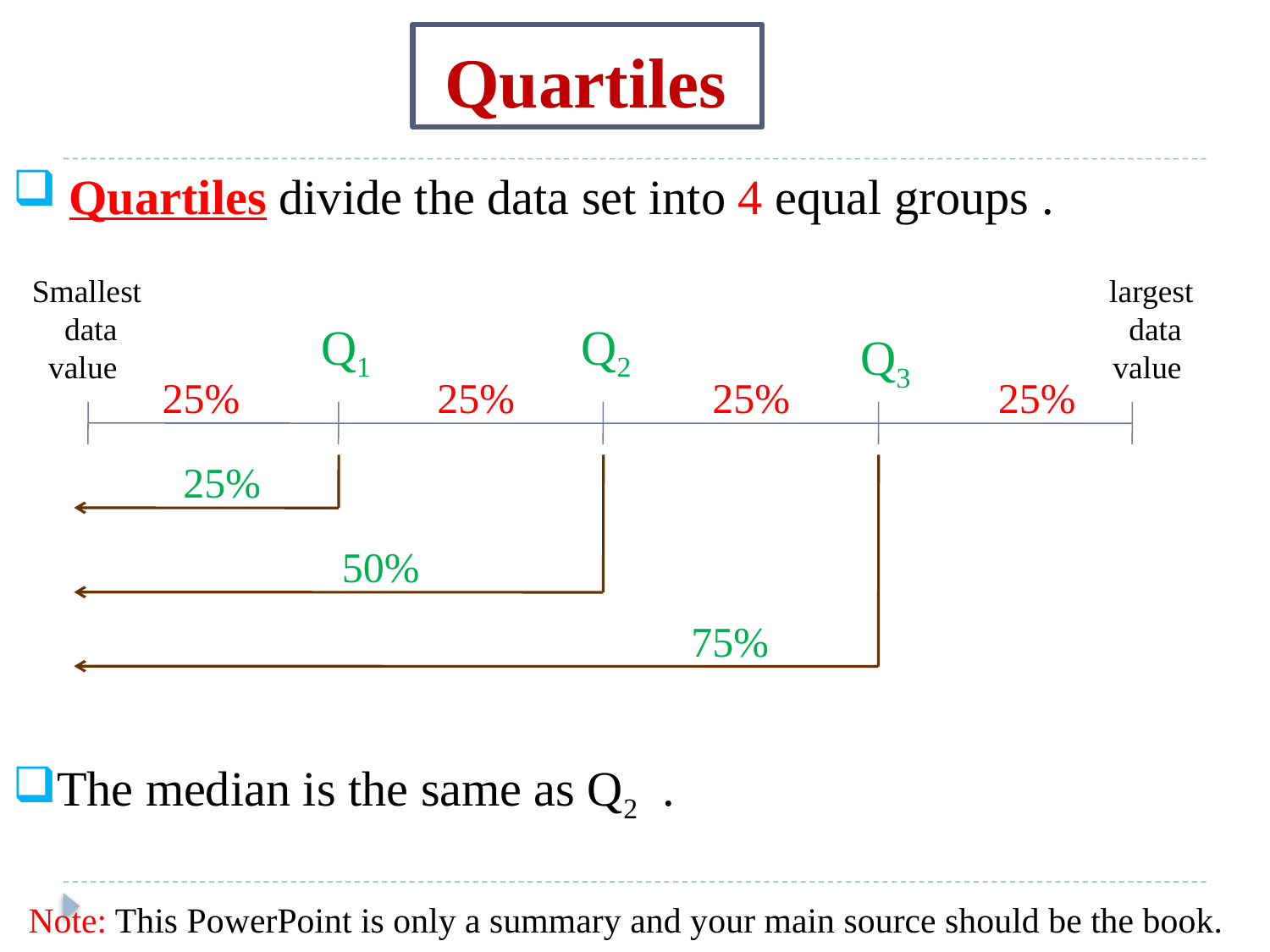

Quartiles
 Quartiles divide the data set into 4 equal groups .

The median is the same as Q2  .

Smallest
 data value
largest
 data value
Q1
Q2
Q3
25%
25%
25%
25%
25%
50%
75%
Note: This PowerPoint is only a summary and your main source should be the book.